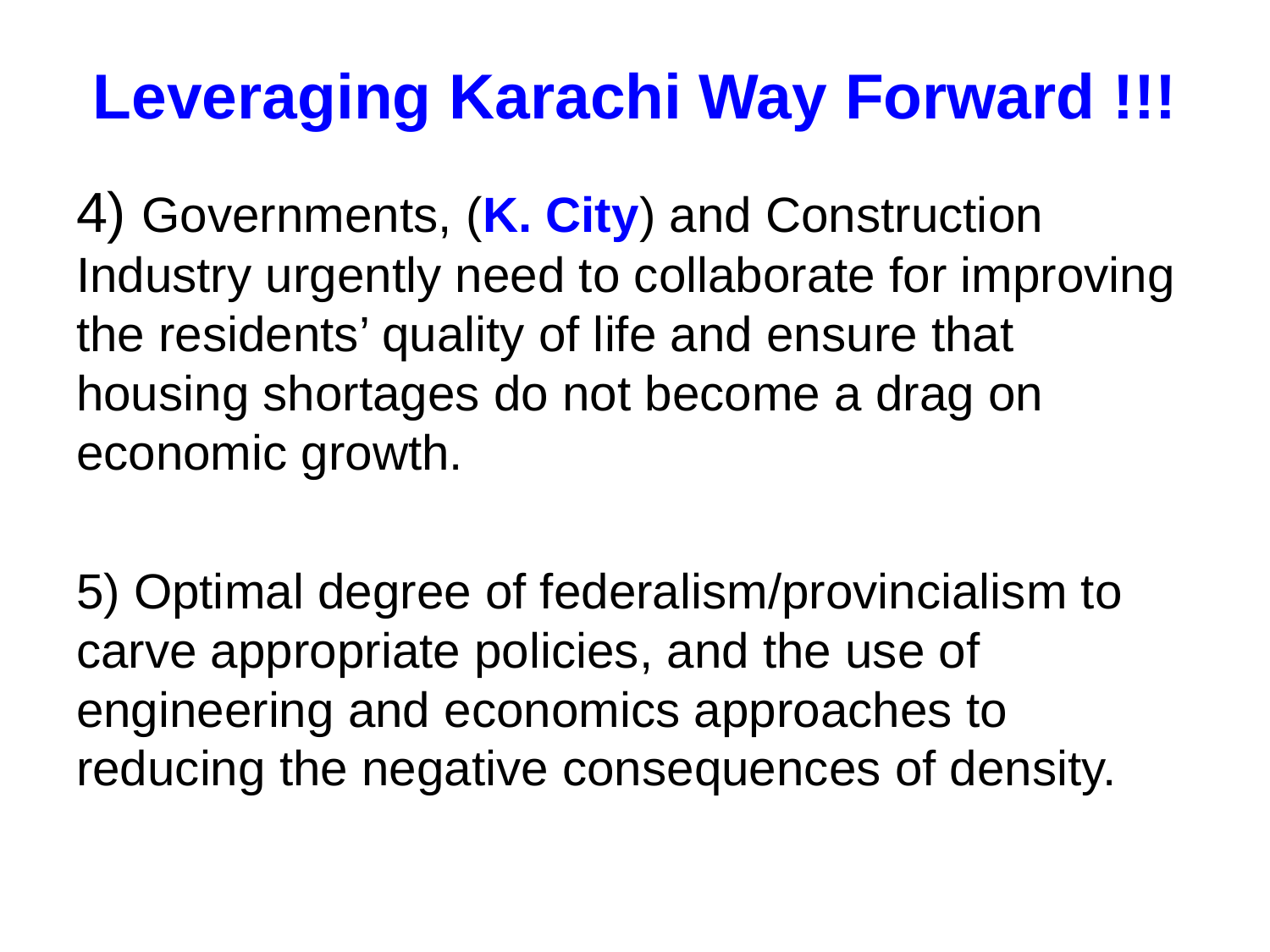

# Leveraging Karachi Way Forward !!!
4) Governments, (K. City) and Construction Industry urgently need to collaborate for improving the residents’ quality of life and ensure that housing shortages do not become a drag on economic growth.

5) Optimal degree of federalism/provincialism to carve appropriate policies, and the use of engineering and economics approaches to reducing the negative consequences of density.